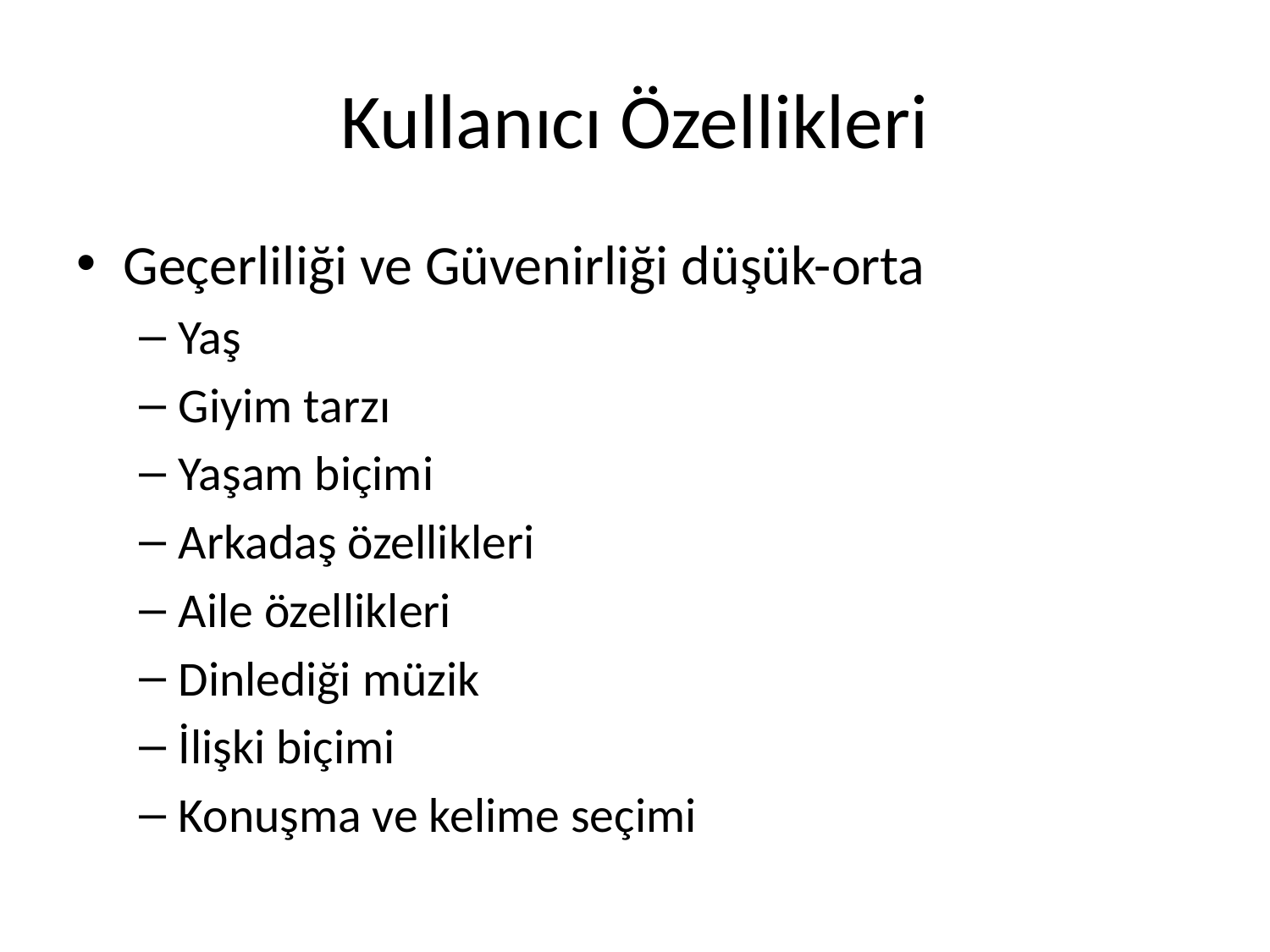

# Kullanıcı Özellikleri
Geçerliliği ve Güvenirliği düşük-orta
Yaş
Giyim tarzı
Yaşam biçimi
Arkadaş özellikleri
Aile özellikleri
Dinlediği müzik
İlişki biçimi
Konuşma ve kelime seçimi